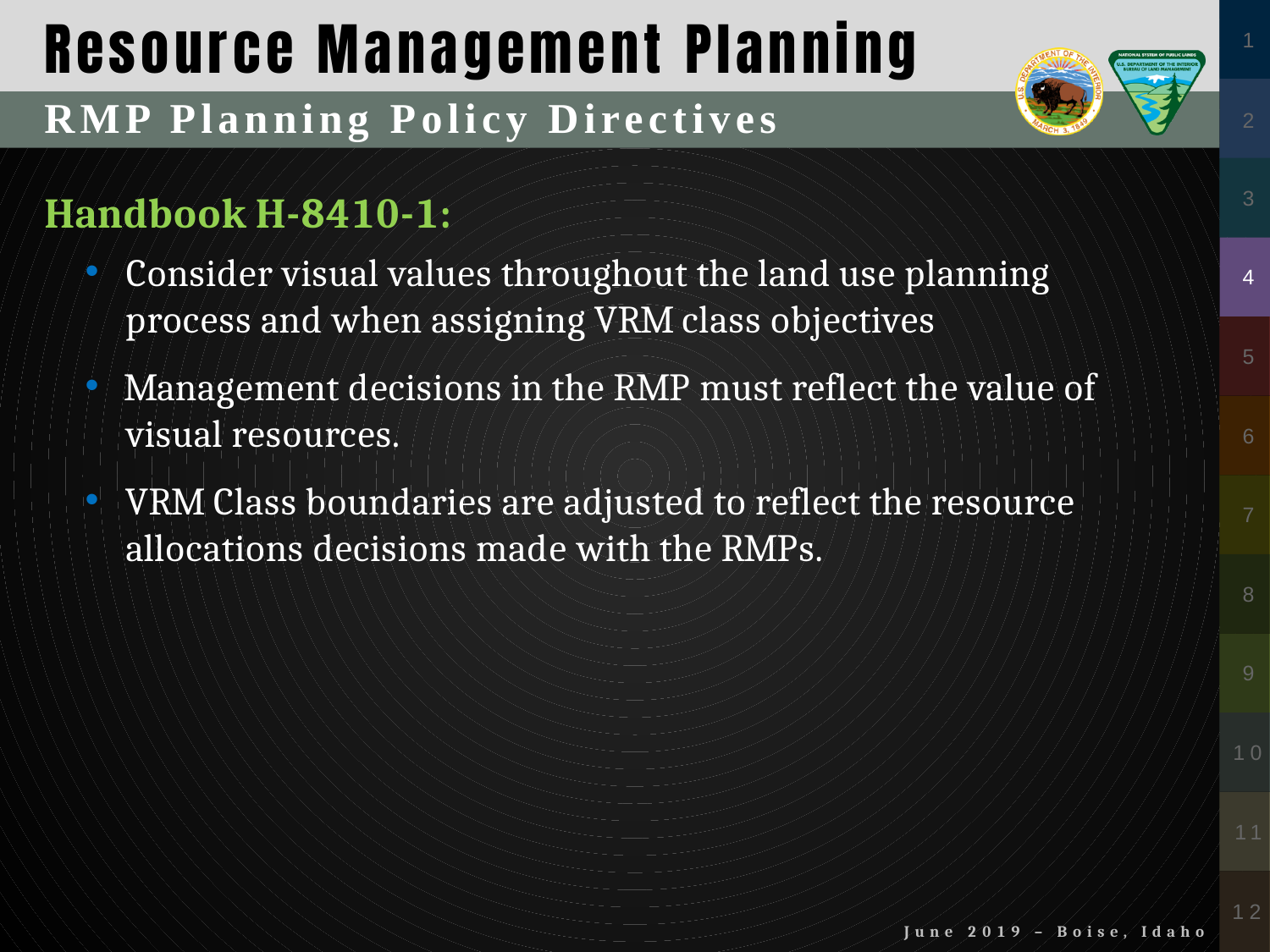

RMP Planning Policy Directives
Handbook H-8410-1:
Consider visual values throughout the land use planning process and when assigning VRM class objectives
Management decisions in the RMP must reflect the value of visual resources.
VRM Class boundaries are adjusted to reflect the resource allocations decisions made with the RMPs.